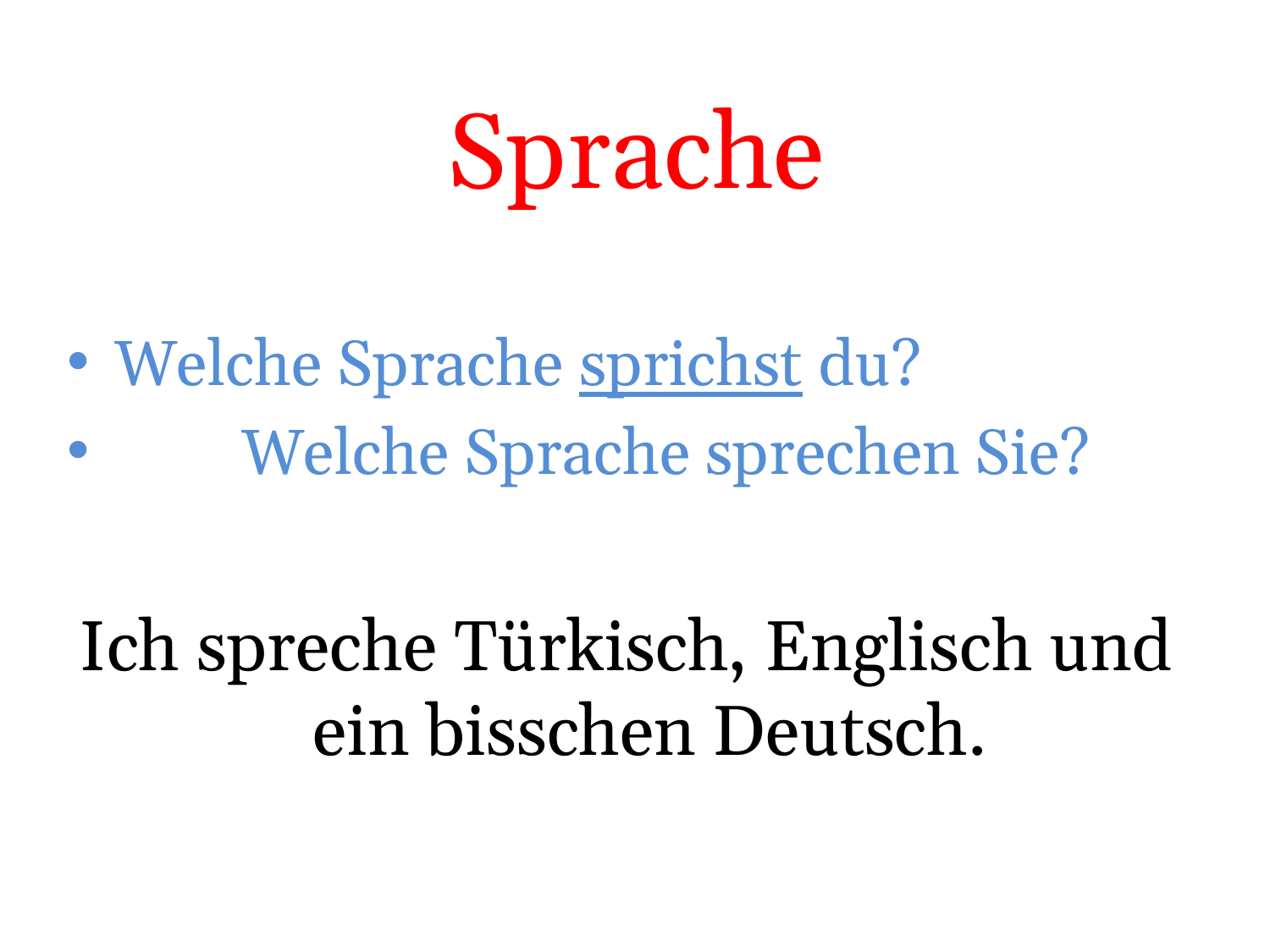

Sprache
Welche Sprache sprichst du?
	Welche Sprache sprechen Sie?

Ich spreche Türkisch, Englisch und ein bisschen Deutsch.